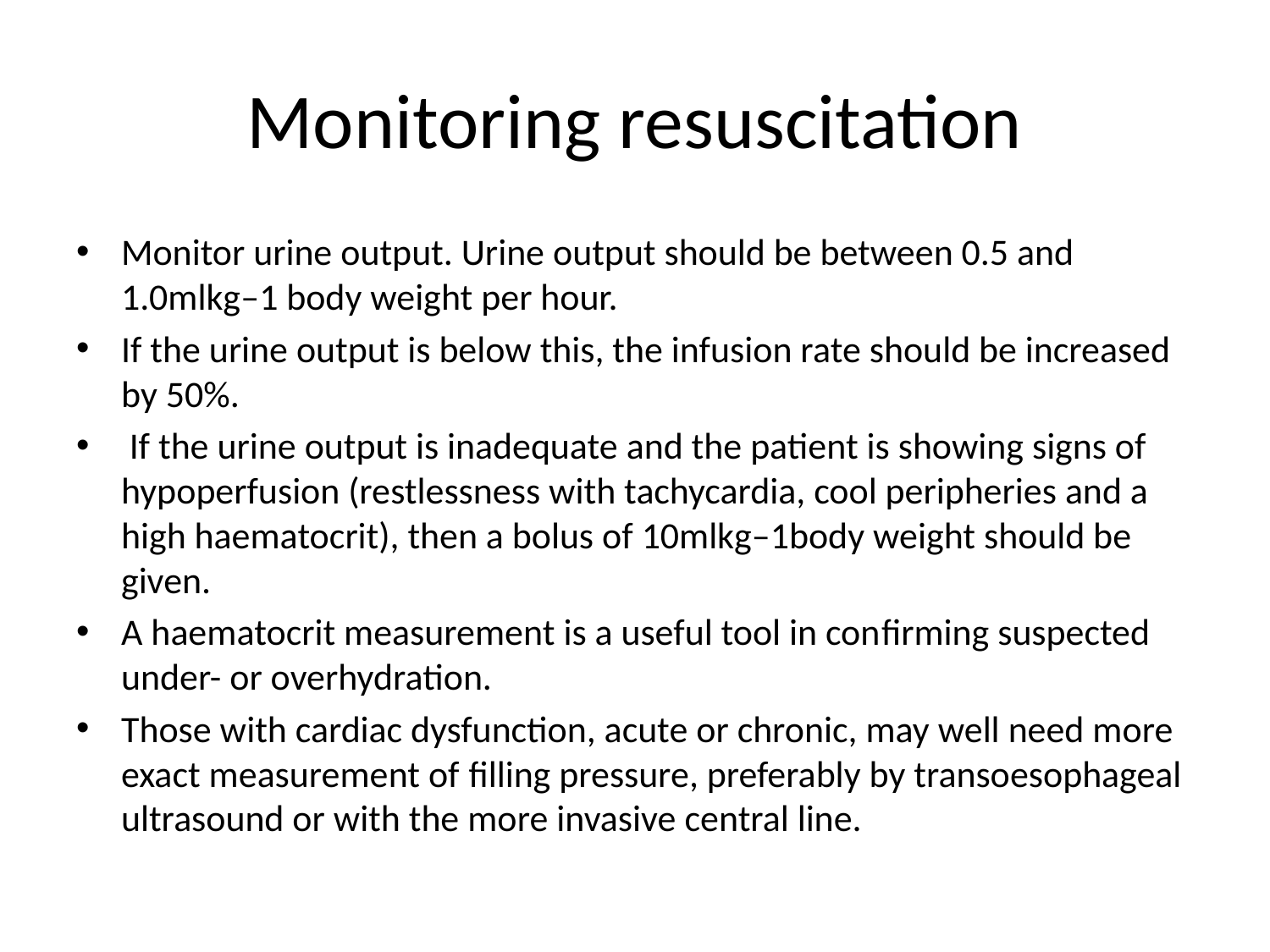

# Monitoring resuscitation
Monitor urine output. Urine output should be between 0.5 and 1.0mlkg–1 body weight per hour.
If the urine output is below this, the infusion rate should be increased by 50%.
 If the urine output is inadequate and the patient is showing signs of hypoperfusion (restlessness with tachycardia, cool peripheries and a high haematocrit), then a bolus of 10mlkg–1body weight should be given.
A haematocrit measurement is a useful tool in conﬁrming suspected under- or overhydration.
Those with cardiac dysfunction, acute or chronic, may well need more exact measurement of ﬁlling pressure, preferably by transoesophageal ultrasound or with the more invasive central line.